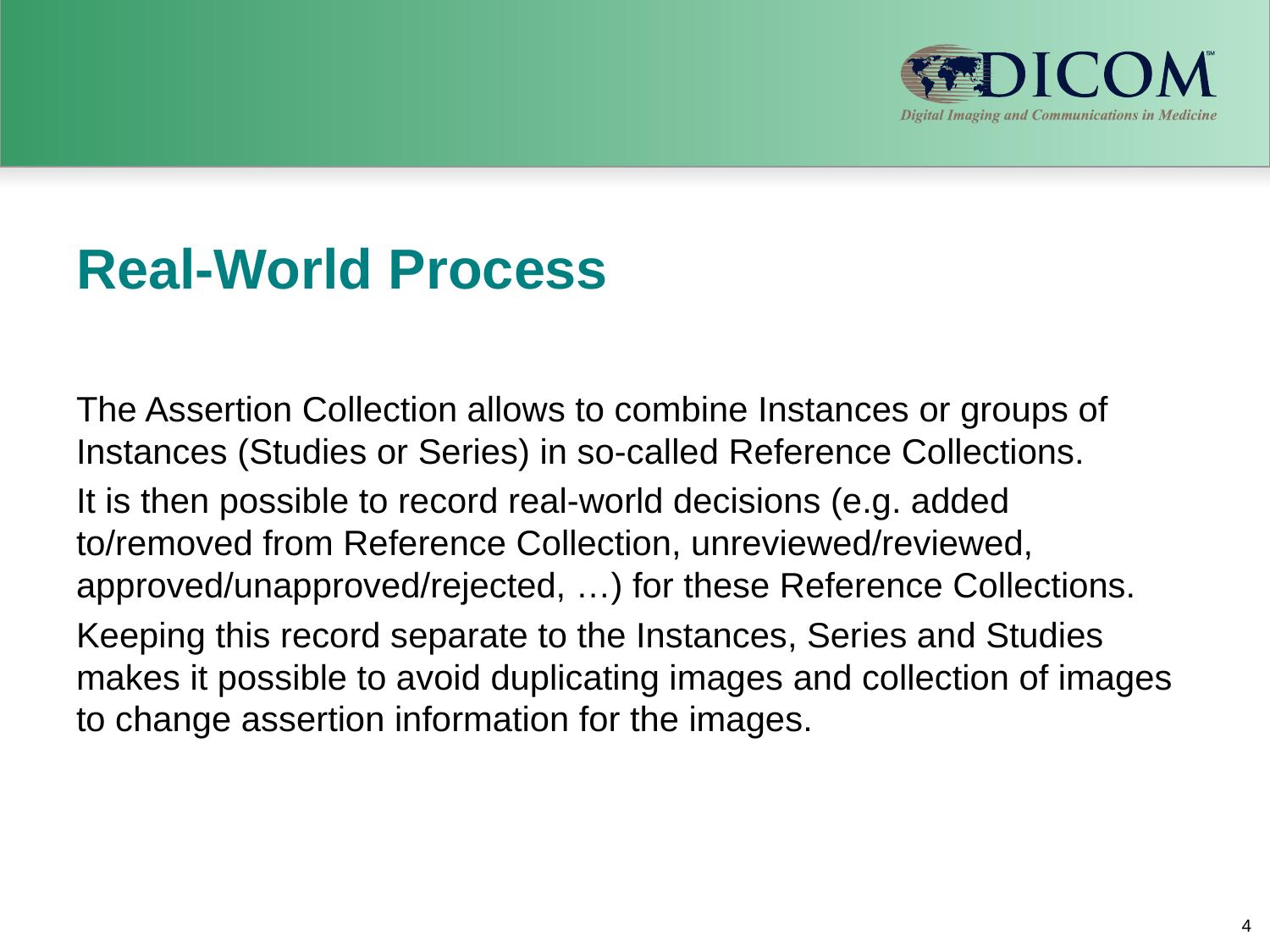

#
Real-World Process

The Assertion Collection allows to combine Instances or groups of Instances (Studies or Series) in so-called Reference Collections.
It is then possible to record real-world decisions (e.g. added to/removed from Reference Collection, unreviewed/reviewed, approved/unapproved/rejected, …) for these Reference Collections.
Keeping this record separate to the Instances, Series and Studies makes it possible to avoid duplicating images and collection of images to change assertion information for the images.
4